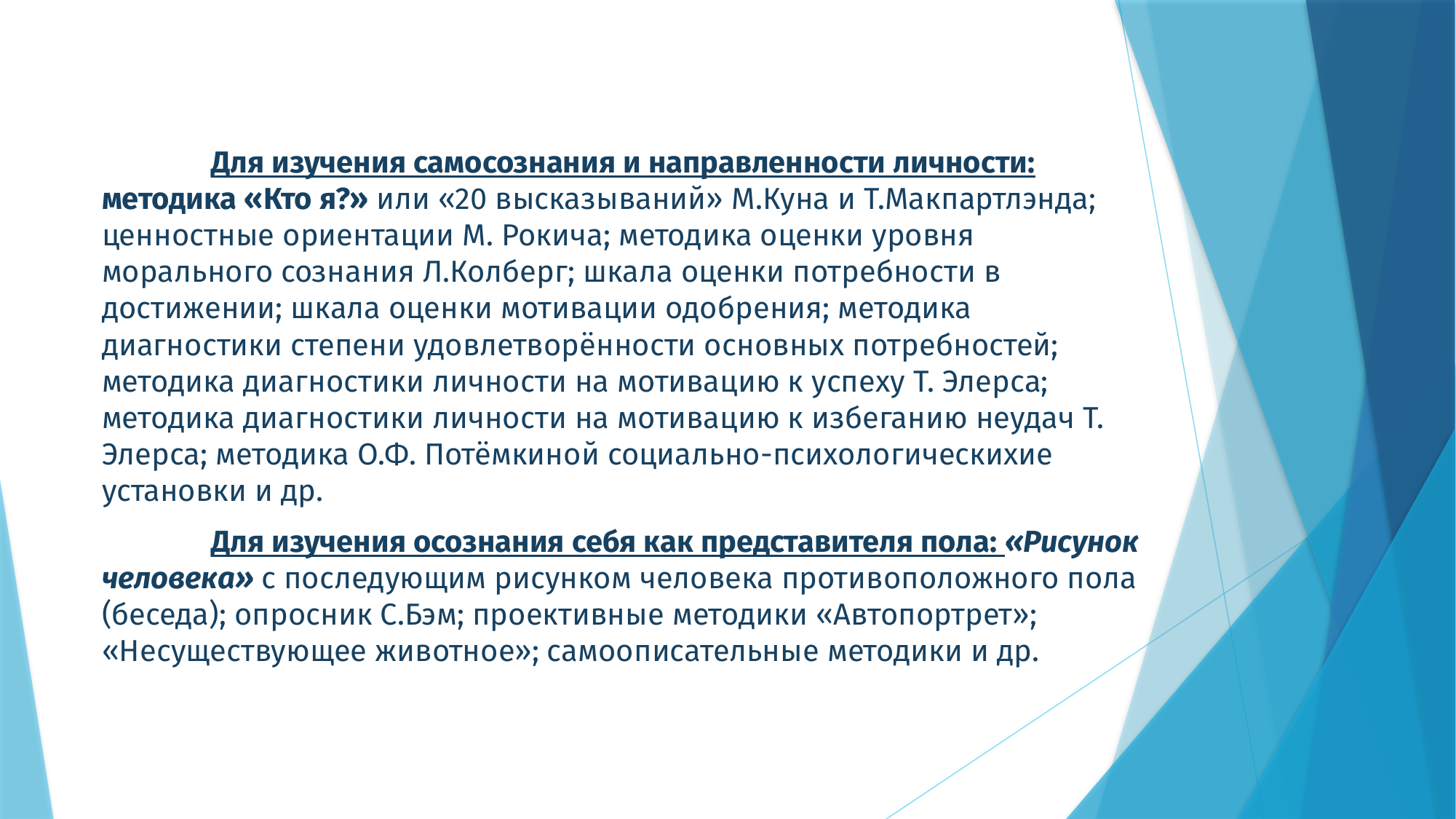

Для изучения самосознания и направленности личности: методика «Кто я?» или «20 высказываний» М.Куна и Т.Макпартлэнда; ценностные ориентации М. Рокича; методика оценки уровня морального сознания Л.Колберг; шкала оценки потребности в достижении; шкала оценки мотивации одобрения; методика диагностики степени удовлетворённости основных потребностей; методика диагностики личности на мотивацию к успеху Т. Элерса; методика диагностики личности на мотивацию к избеганию неудач Т. Элерса; методика О.Ф. Потёмкиной социально-психологическихие установки и др.
	Для изучения осознания себя как представителя пола: «Рисунок человека» с последующим рисунком человека противоположного пола (беседа); опросник С.Бэм; проективные методики «Автопортрет»; «Несуществующее животное»; самоописательные методики и др.